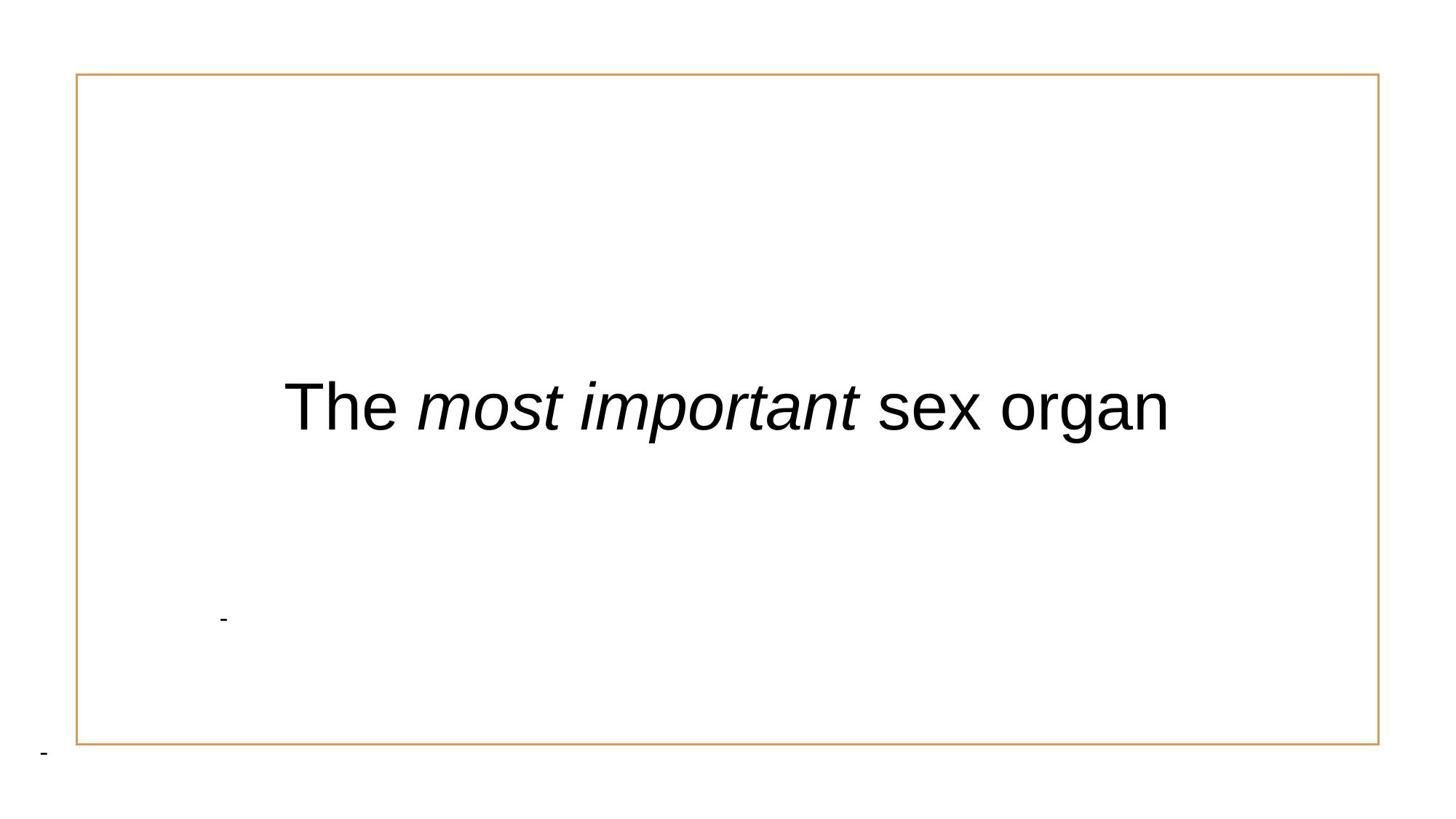

The most important sex organ
-

-